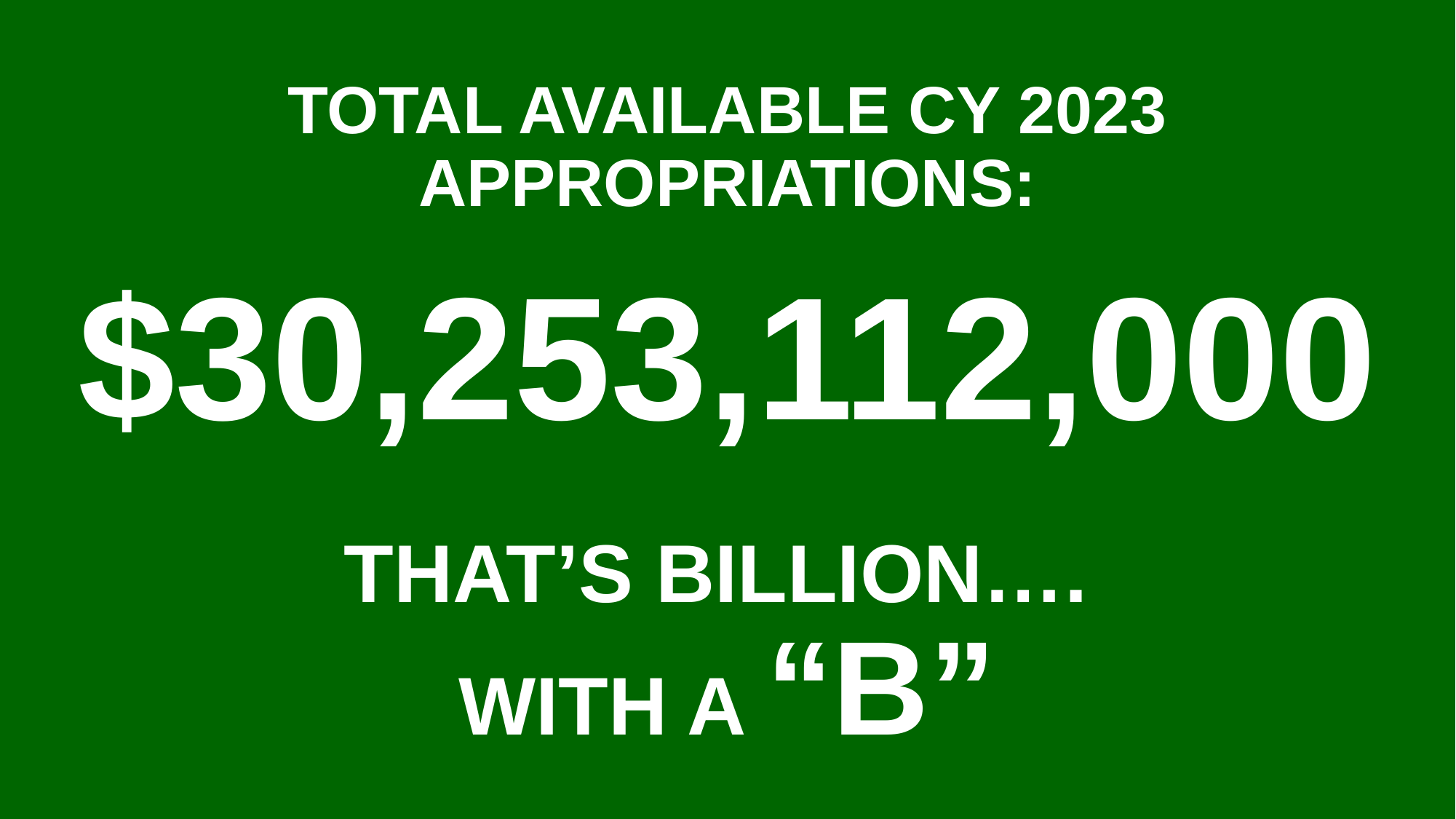

# TOTAL AVAILABLE CY 2023 APPROPRIATIONS:
$30,253,112,000
THAT’S BILLION….
WITH A “B”